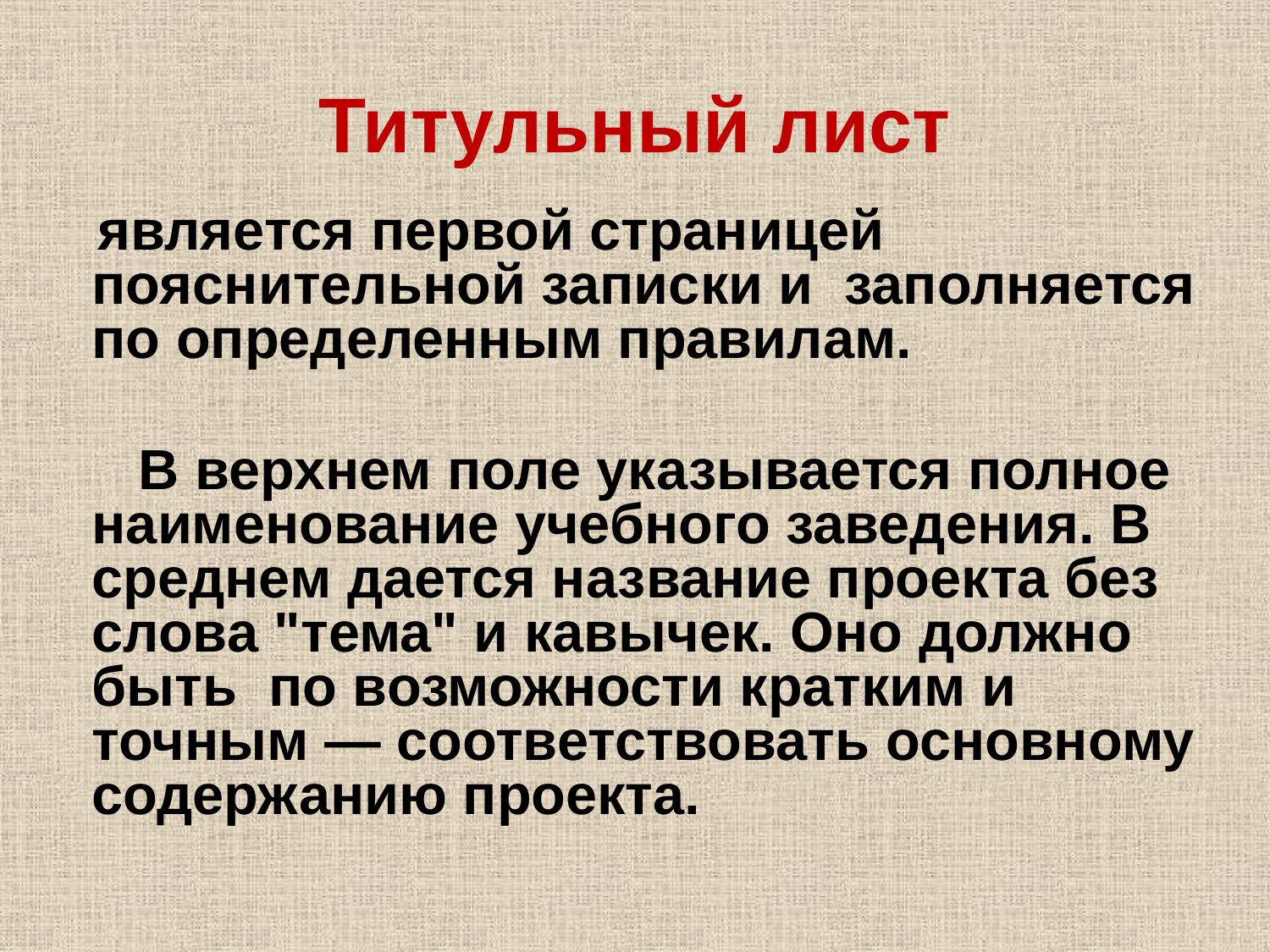

# Титульный лист

         является первой страницей пояснительной записки и  заполняется по определенным правилам.

      В верхнем поле указывается полное наименование учебного заведения. В среднем дается название проекта без слова "тема" и кавычек. Оно должно быть  по возможности кратким и точным — соответствовать основному содержанию проекта.